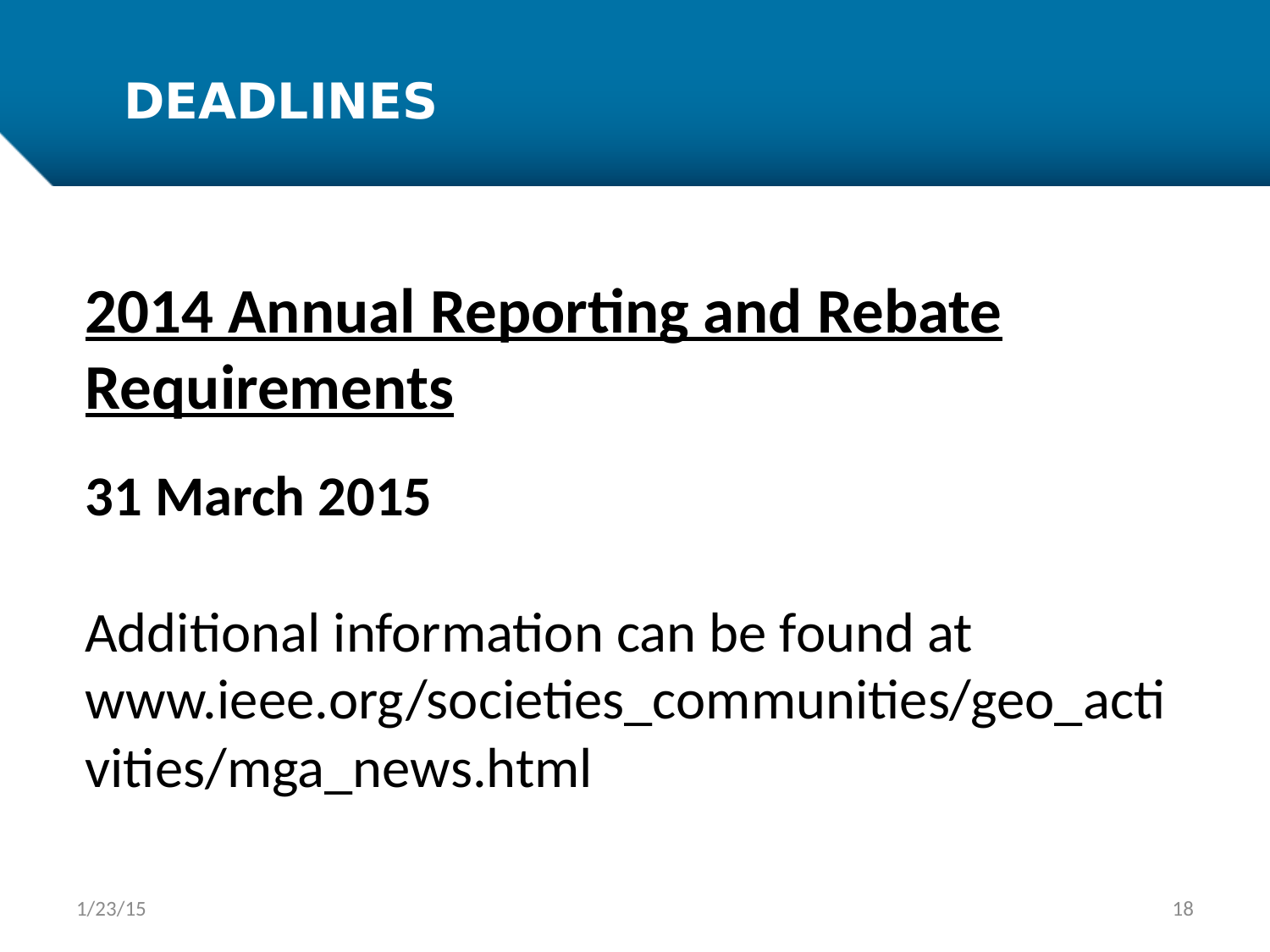

# DEADLINES

2014 Annual Reporting and Rebate Requirements

31 March 2015

Additional information can be found at www.ieee.org/societies_communities/geo_activities/mga_news.html
1/23/15
18